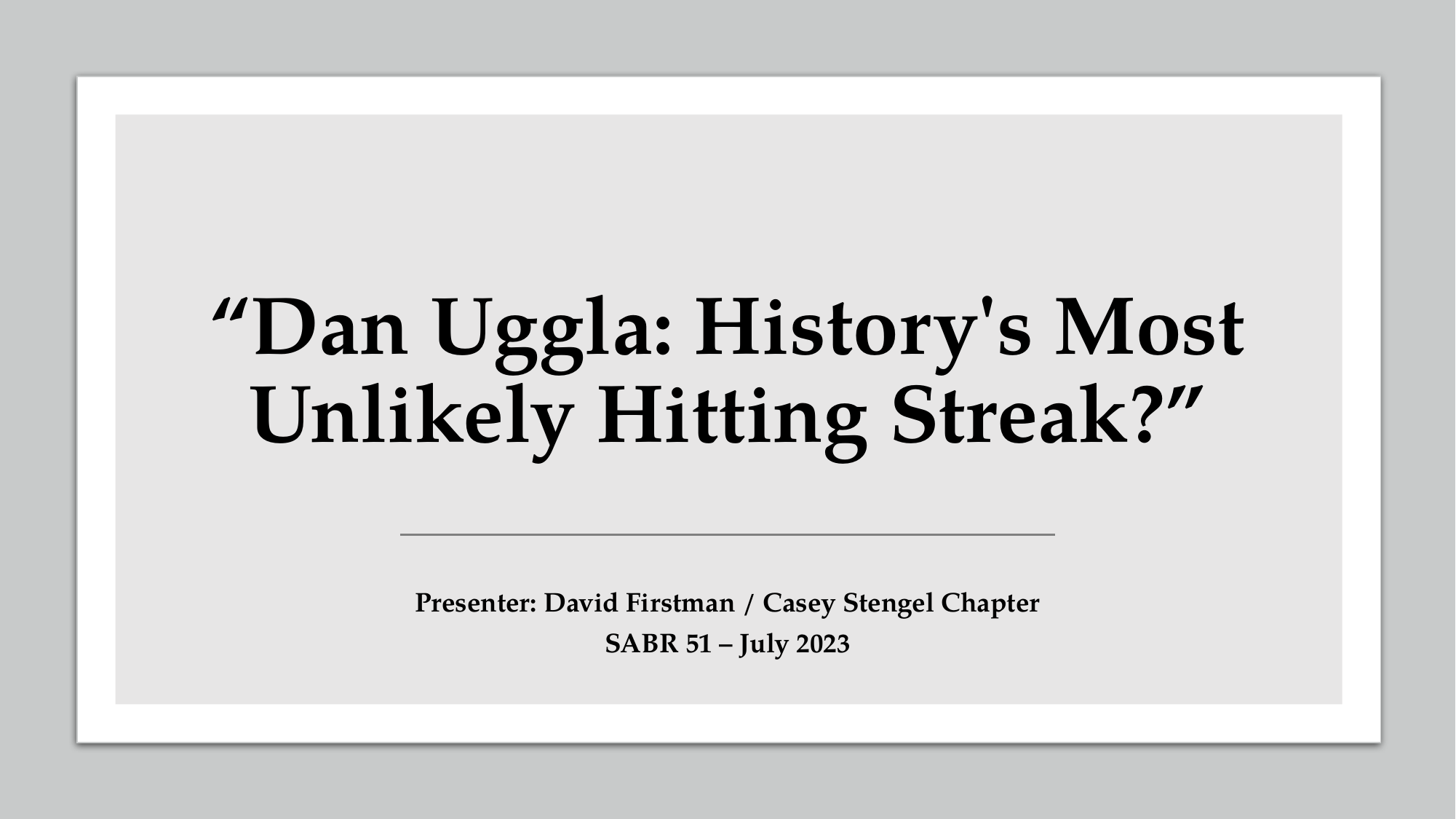

# “Dan Uggla: History's Most Unlikely Hitting Streak?”

Presenter: David Firstman / Casey Stengel Chapter
SABR 51 – July 2023